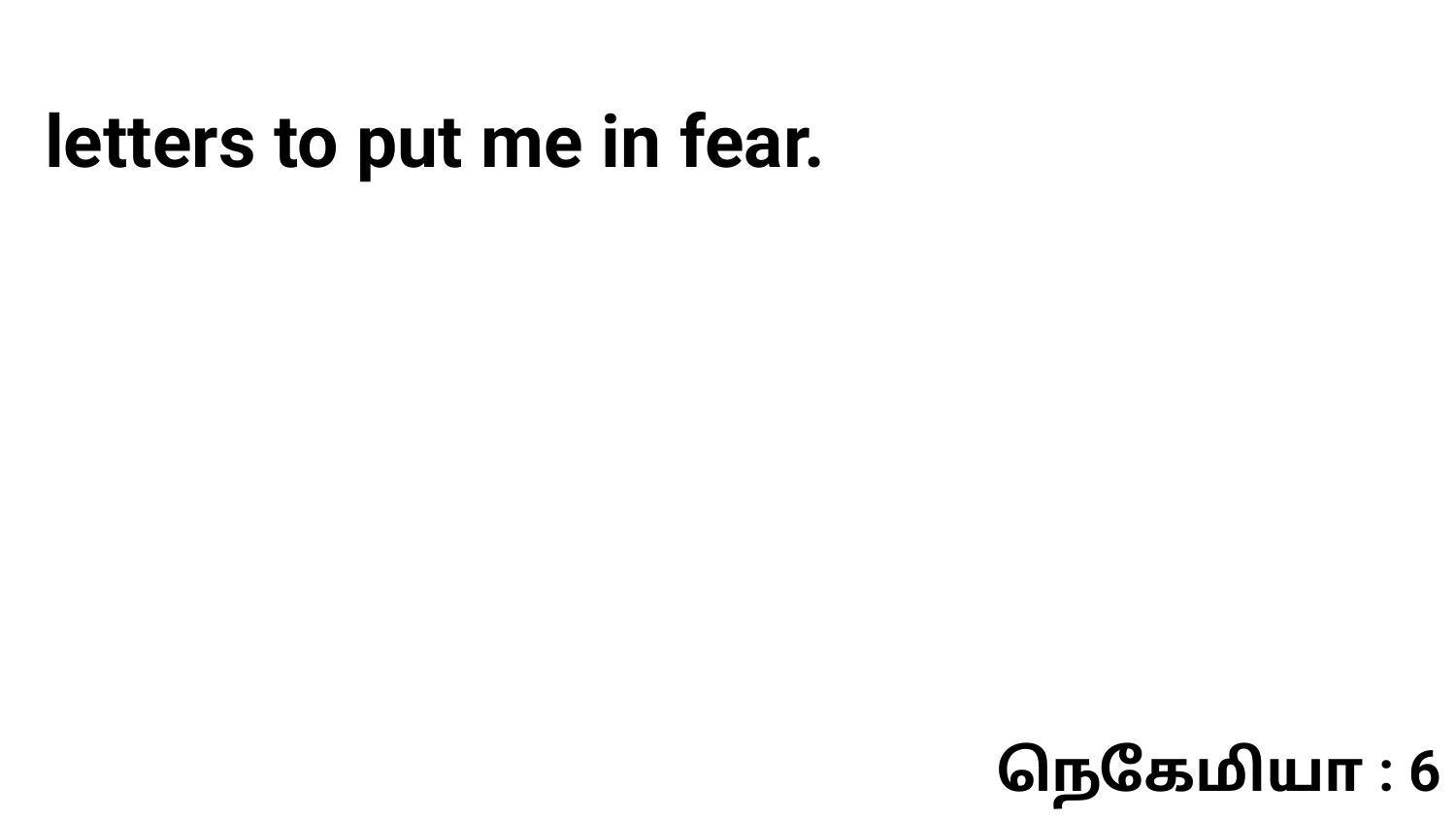

letters to put me in fear.
நெகேமியா : 6